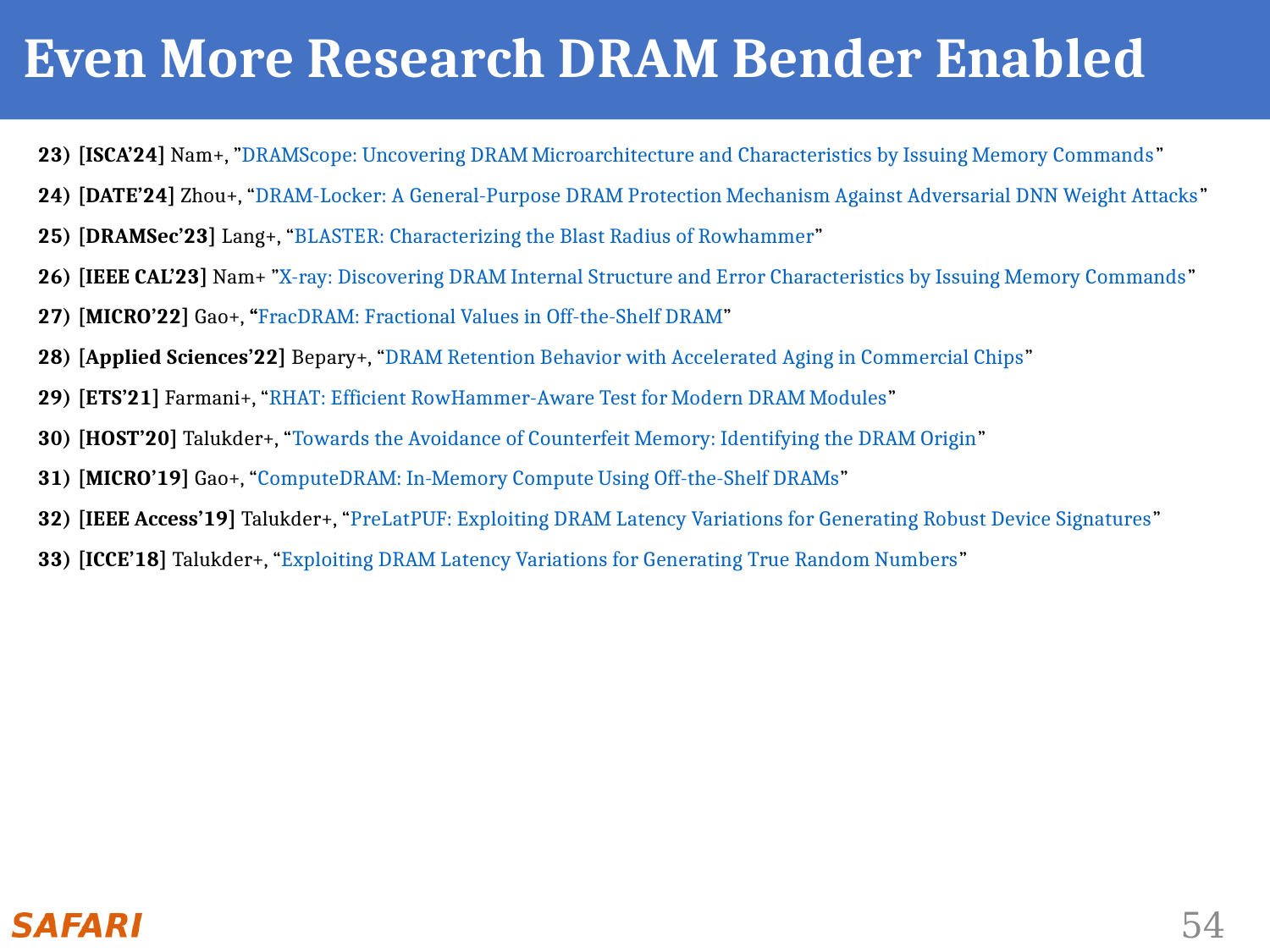

# Even More Research DRAM Bender Enabled
 [ISCA’24] Nam+, ”DRAMScope: Uncovering DRAM Microarchitecture and Characteristics by Issuing Memory Commands”
 [DATE’24] Zhou+, “DRAM-Locker: A General-Purpose DRAM Protection Mechanism Against Adversarial DNN Weight Attacks”
 [DRAMSec’23] Lang+, “BLASTER: Characterizing the Blast Radius of Rowhammer”
 [IEEE CAL’23] Nam+ ”X-ray: Discovering DRAM Internal Structure and Error Characteristics by Issuing Memory Commands”
 [MICRO’22] Gao+, “FracDRAM: Fractional Values in Off-the-Shelf DRAM”
 [Applied Sciences’22] Bepary+, “DRAM Retention Behavior with Accelerated Aging in Commercial Chips”
 [ETS’21] Farmani+, “RHAT: Efficient RowHammer-Aware Test for Modern DRAM Modules”
 [HOST’20] Talukder+, “Towards the Avoidance of Counterfeit Memory: Identifying the DRAM Origin”
 [MICRO’19] Gao+, “ComputeDRAM: In-Memory Compute Using Off-the-Shelf DRAMs”
 [IEEE Access’19] Talukder+, “PreLatPUF: Exploiting DRAM Latency Variations for Generating Robust Device Signatures”
 [ICCE’18] Talukder+, “Exploiting DRAM Latency Variations for Generating True Random Numbers”